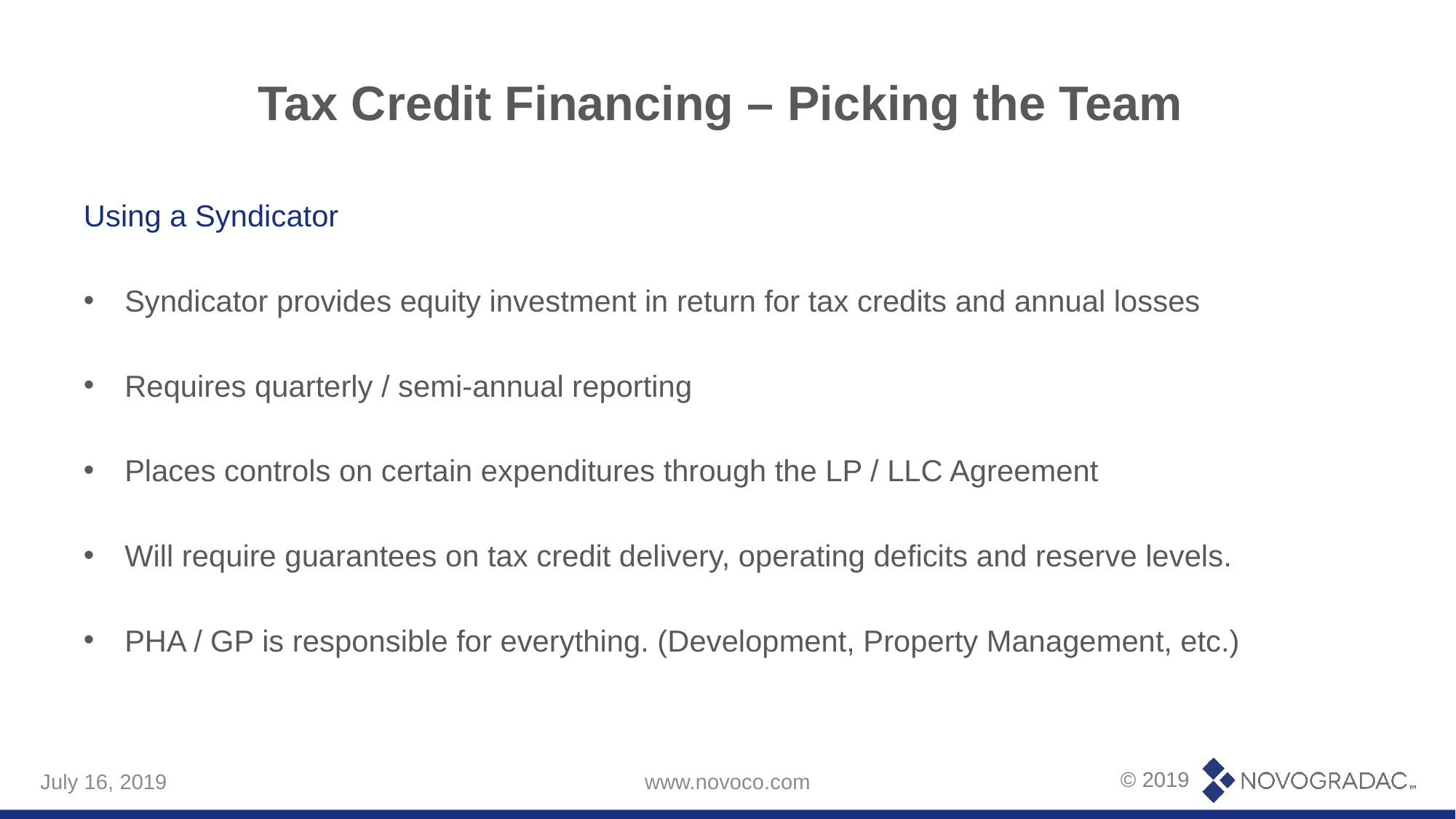

# Tax Credit Financing – Picking the Team
Using a Syndicator

Syndicator provides equity investment in return for tax credits and annual losses

Requires quarterly / semi-annual reporting

Places controls on certain expenditures through the LP / LLC Agreement

Will require guarantees on tax credit delivery, operating deficits and reserve levels.

PHA / GP is responsible for everything. (Development, Property Management, etc.)

July 16, 2019
www.novoco.com